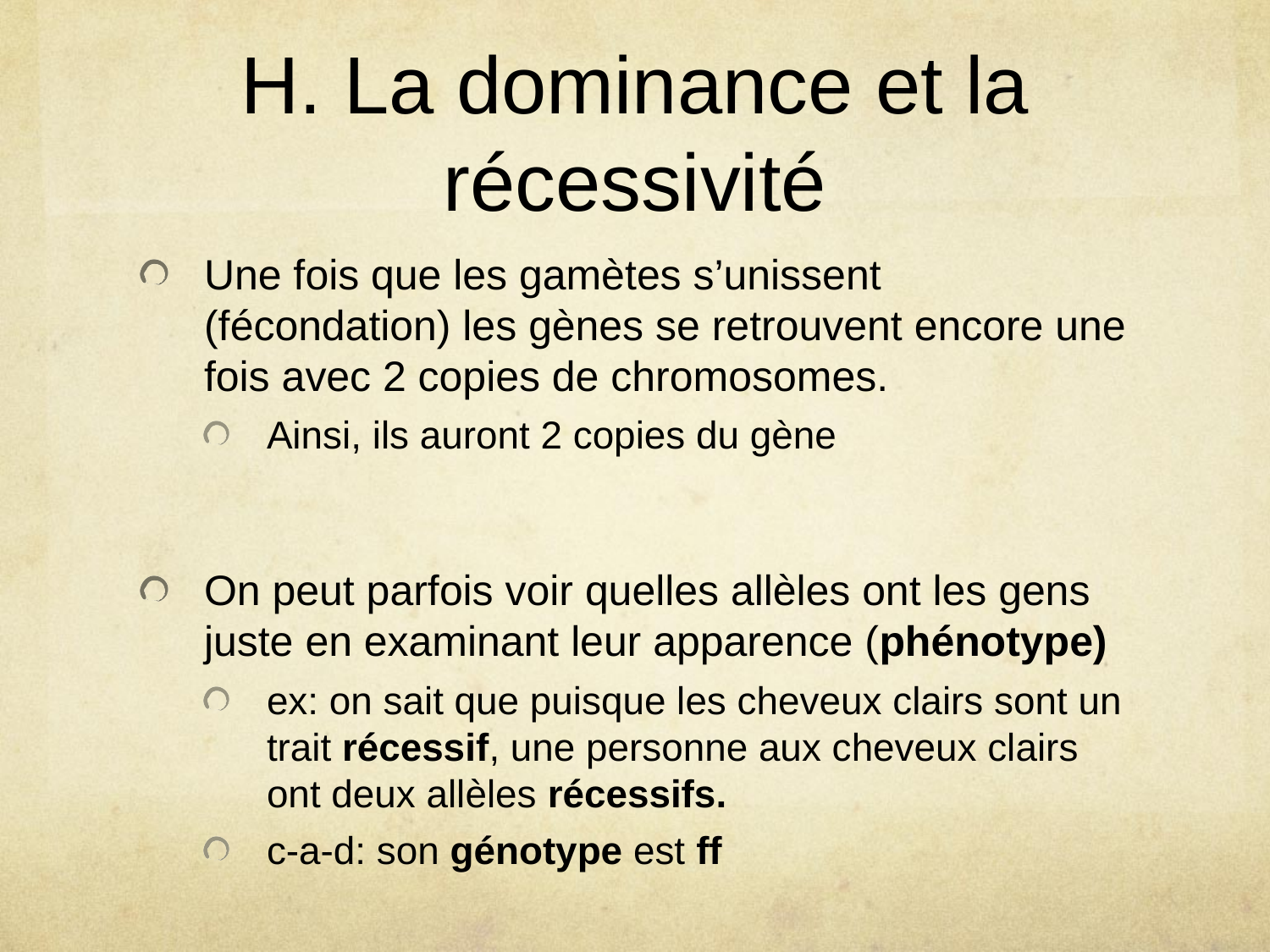

# H. La dominance et la récessivité
Une fois que les gamètes s’unissent (fécondation) les gènes se retrouvent encore une fois avec 2 copies de chromosomes.
Ainsi, ils auront 2 copies du gène

On peut parfois voir quelles allèles ont les gens juste en examinant leur apparence (phénotype)
ex: on sait que puisque les cheveux clairs sont un trait récessif, une personne aux cheveux clairs ont deux allèles récessifs.
c-a-d: son génotype est ff